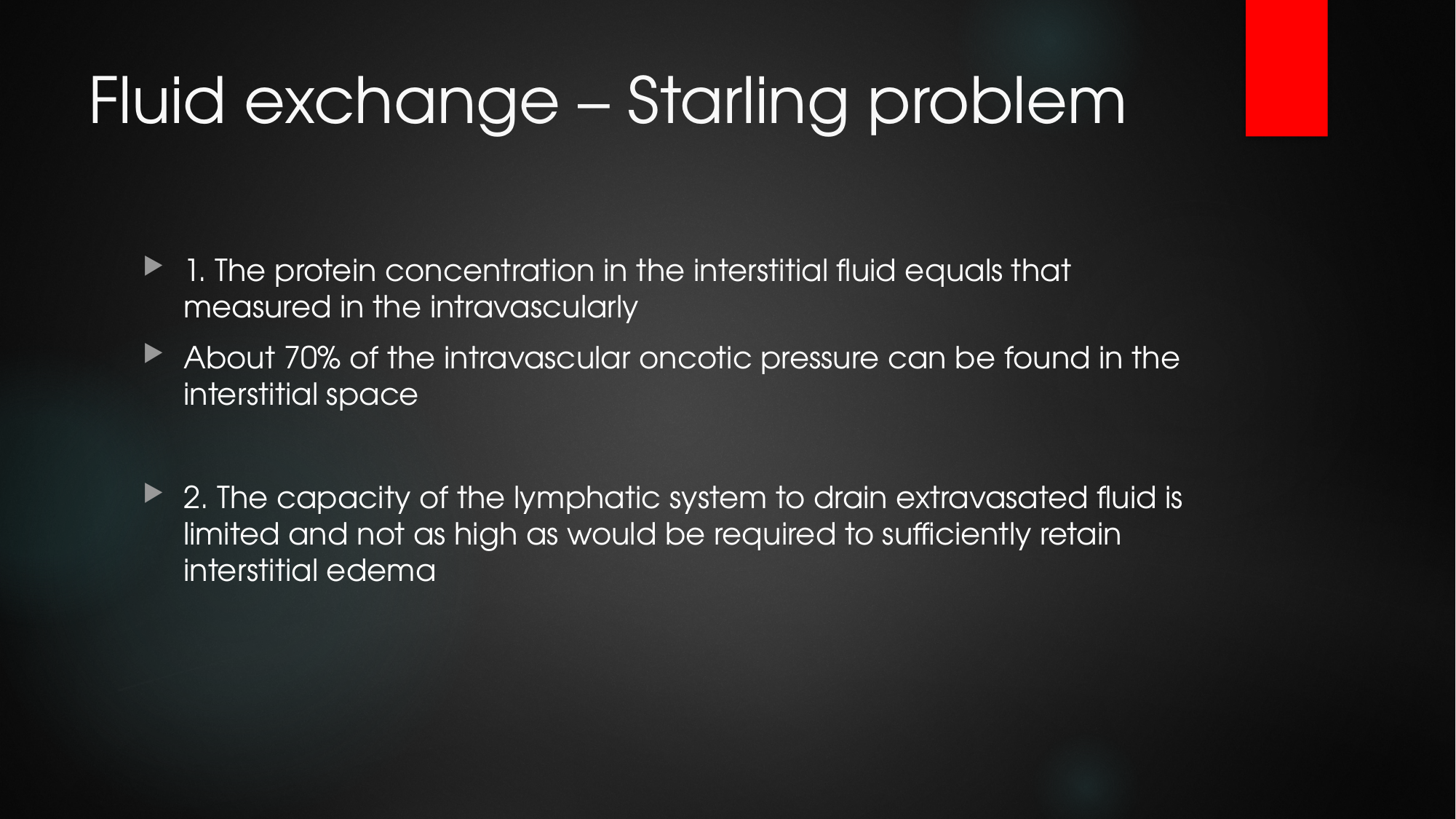

# Fluid exchange – Starling problem
1. The protein concentration in the interstitial fluid equals that measured in the intravascularly
About 70% of the intravascular oncotic pressure can be found in the interstitial space

2. The capacity of the lymphatic system to drain extravasated fluid is limited and not as high as would be required to sufficiently retain interstitial edema